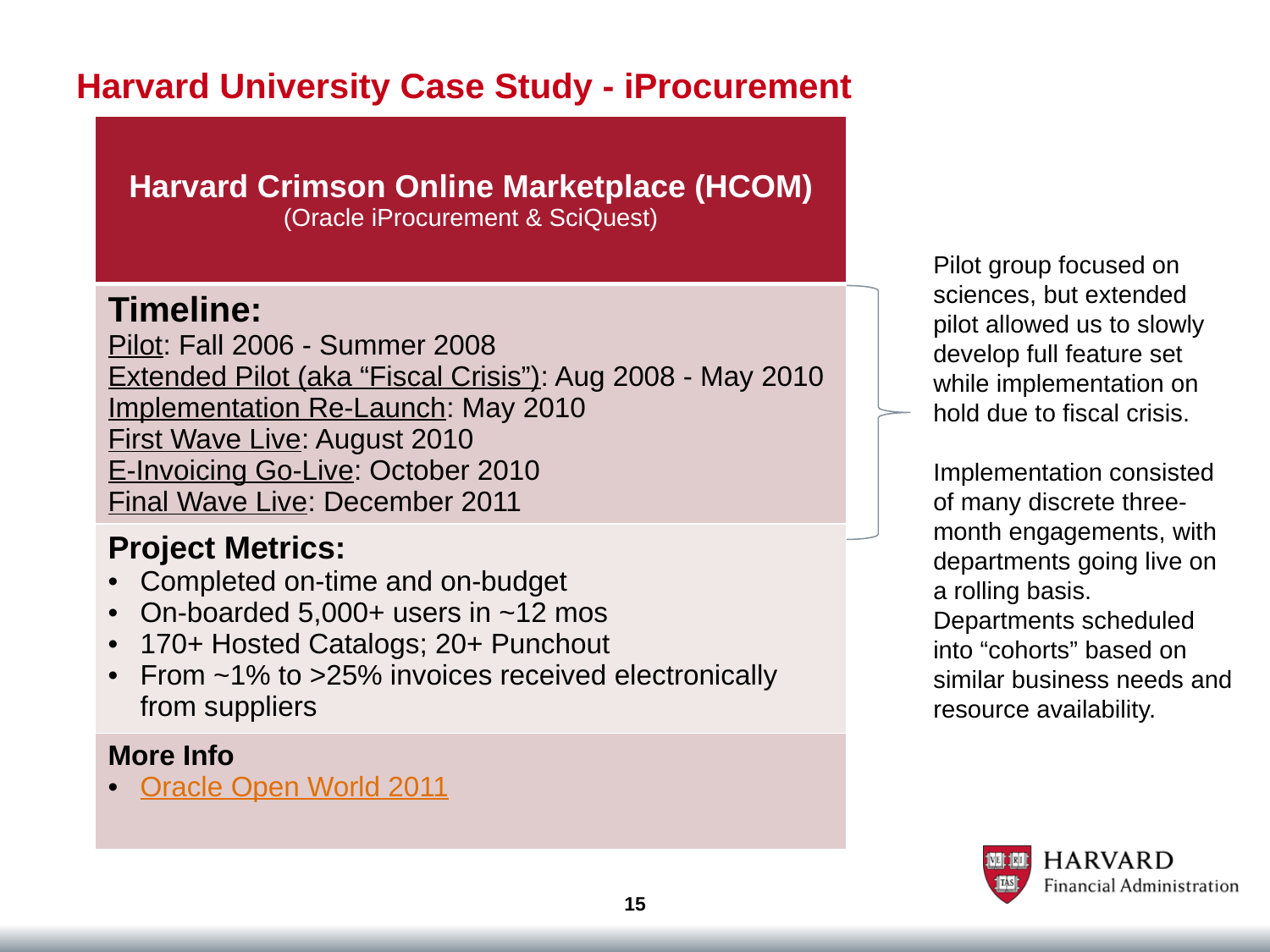

# Harvard University Case Study - iProcurement
| Harvard Crimson Online Marketplace (HCOM) (Oracle iProcurement & SciQuest) |
| --- |
| Timeline: Pilot: Fall 2006 - Summer 2008 Extended Pilot (aka “Fiscal Crisis”): Aug 2008 - May 2010 Implementation Re-Launch: May 2010 First Wave Live: August 2010 E-Invoicing Go-Live: October 2010 Final Wave Live: December 2011 |
| Project Metrics: Completed on-time and on-budget On-boarded 5,000+ users in ~12 mos 170+ Hosted Catalogs; 20+ Punchout From ~1% to >25% invoices received electronically from suppliers |
| More Info Oracle Open World 2011 |
Pilot group focused on sciences, but extended pilot allowed us to slowly develop full feature set while implementation on hold due to fiscal crisis.

Implementation consisted of many discrete three-month engagements, with departments going live on a rolling basis. Departments scheduled into “cohorts” based on similar business needs and resource availability.

15